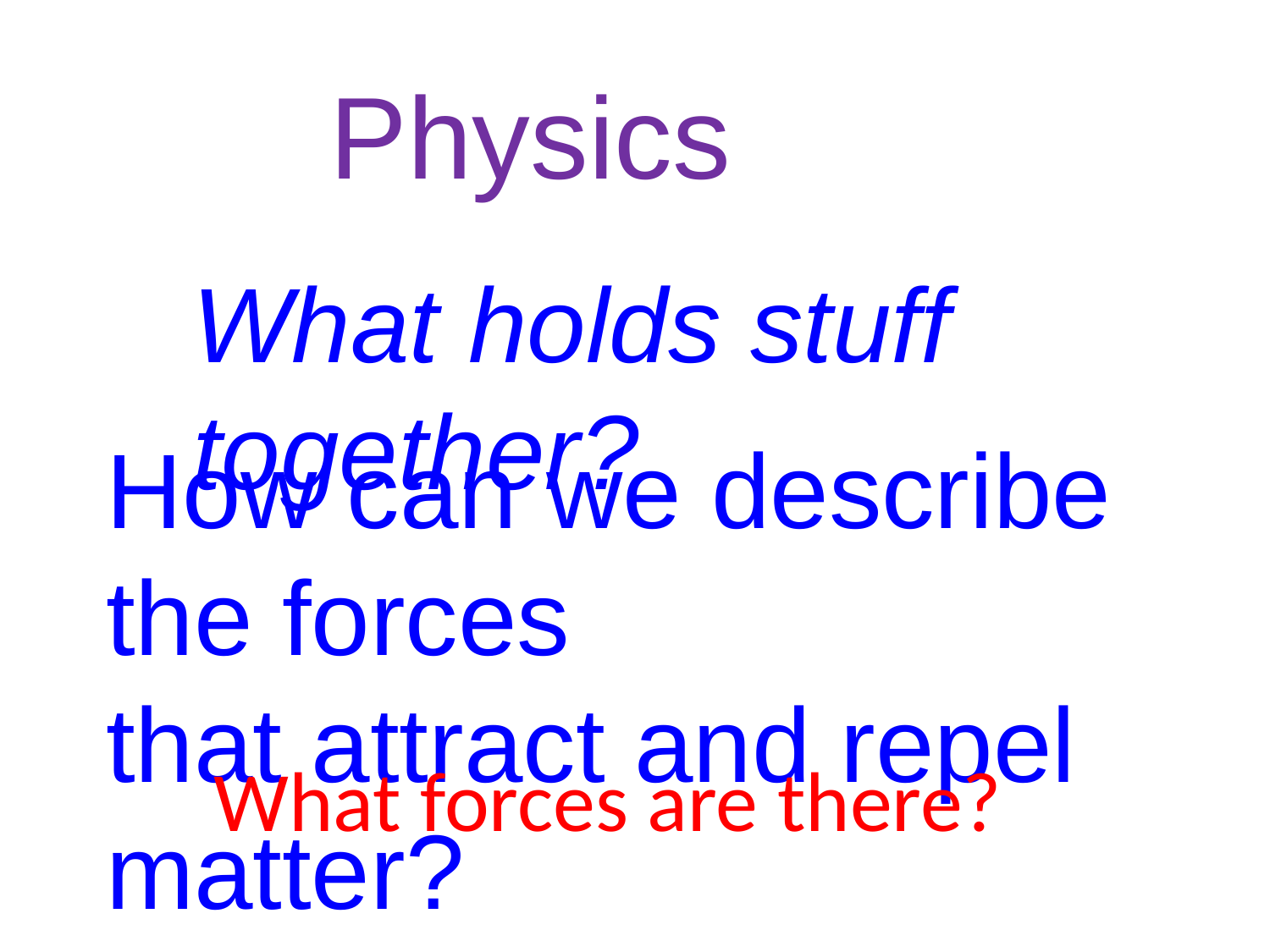

Physics

What holds stuff together?
How can we describe the forces
that attract and repel matter?
What forces are there?